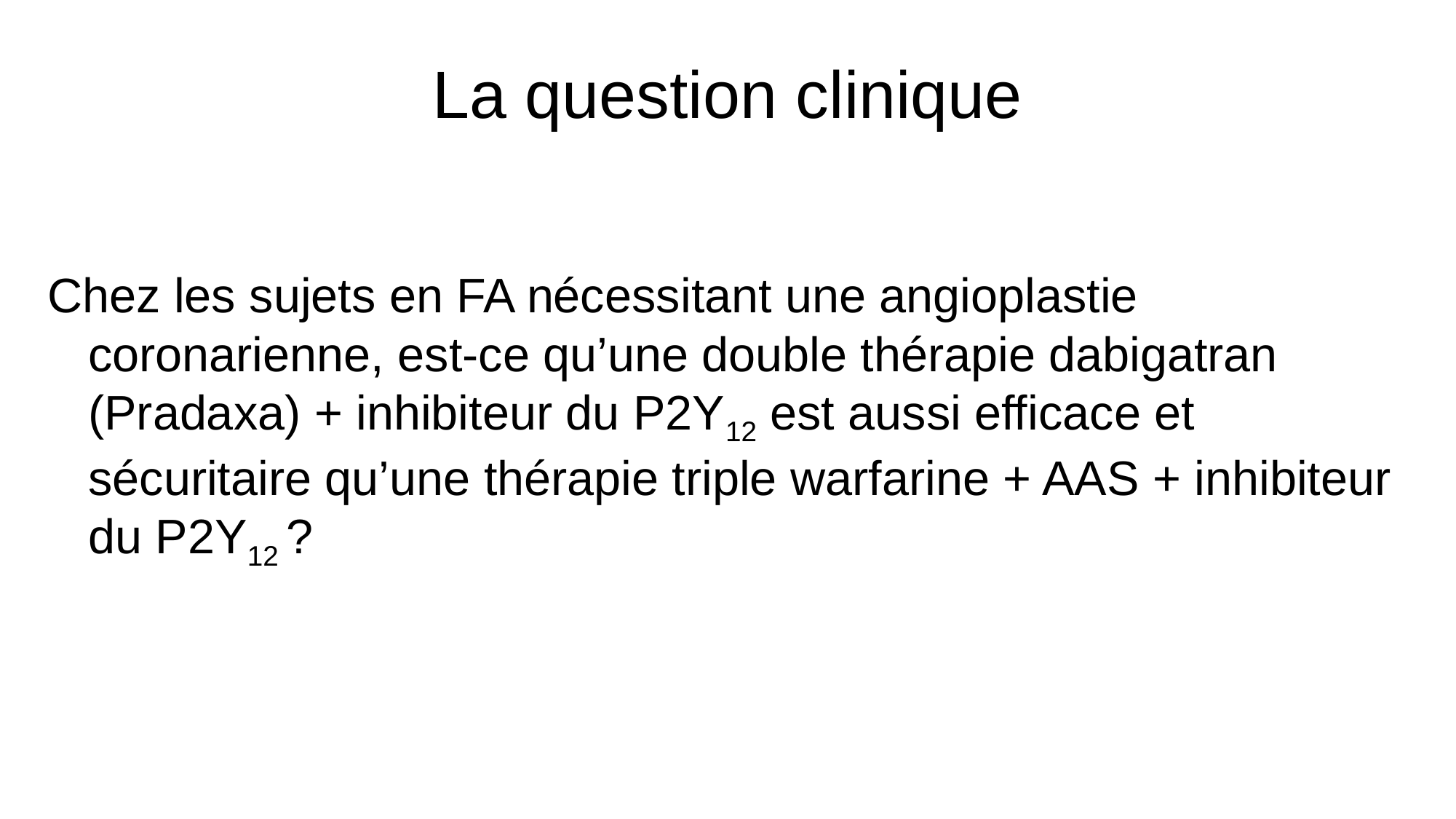

# La question clinique

Chez les sujets en FA nécessitant une angioplastie coronarienne, est-ce qu’une double thérapie dabigatran (Pradaxa) + inhibiteur du P2Y12 est aussi efficace et sécuritaire qu’une thérapie triple warfarine + AAS + inhibiteur du P2Y12 ?